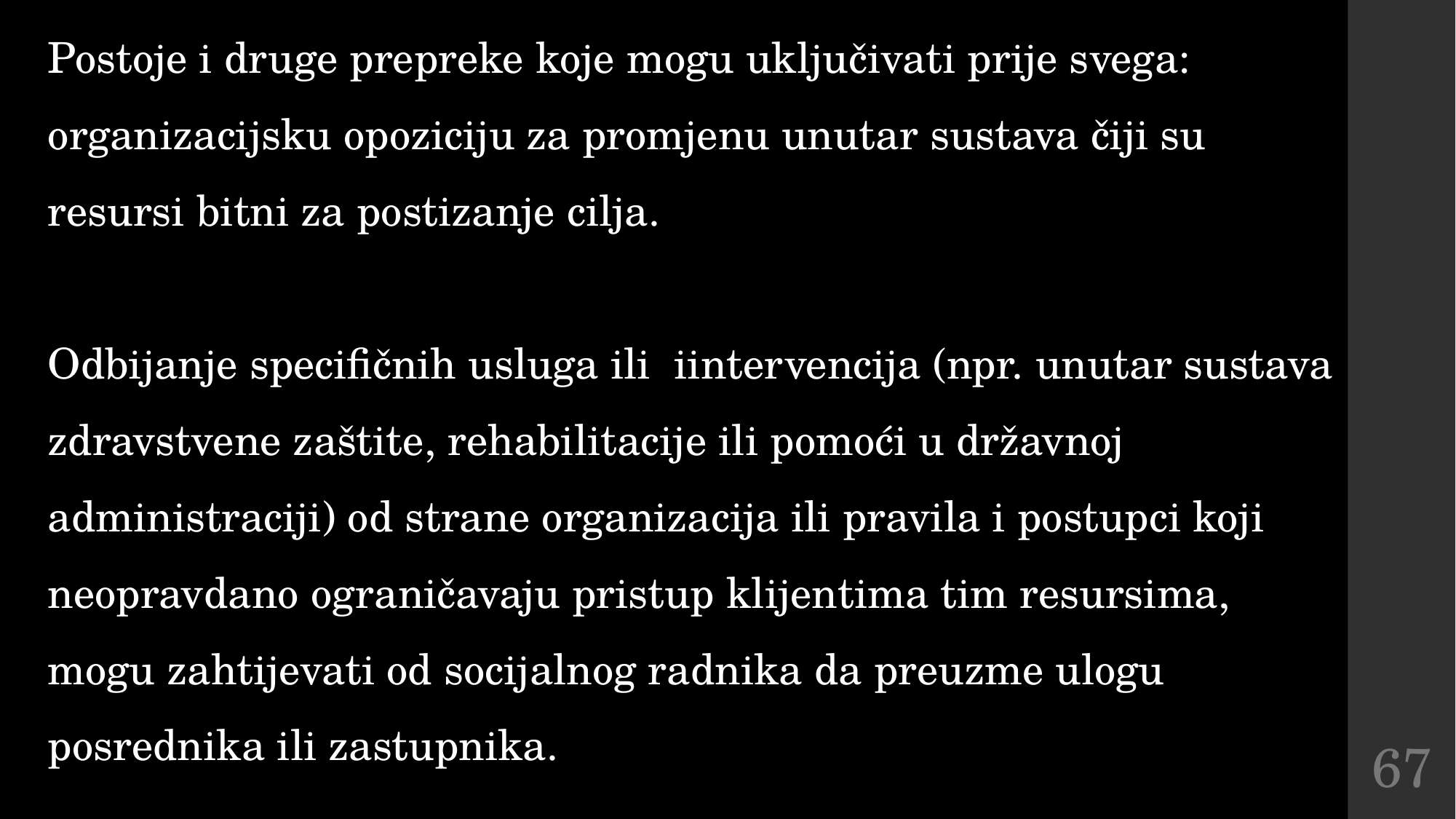

Postoje i druge prepreke koje mogu uključivati prije svega:
organizacijsku opoziciju za promjenu unutar sustava čiji su resursi bitni za postizanje cilja.

Odbijanje specifičnih usluga ili  iintervencija (npr. unutar sustava zdravstvene zaštite, rehabilitacije ili pomoći u državnoj administraciji) od strane organizacija ili pravila i postupci koji neopravdano ograničavaju pristup klijentima tim resursima, mogu zahtijevati od socijalnog radnika da preuzme ulogu posrednika ili zastupnika.
67